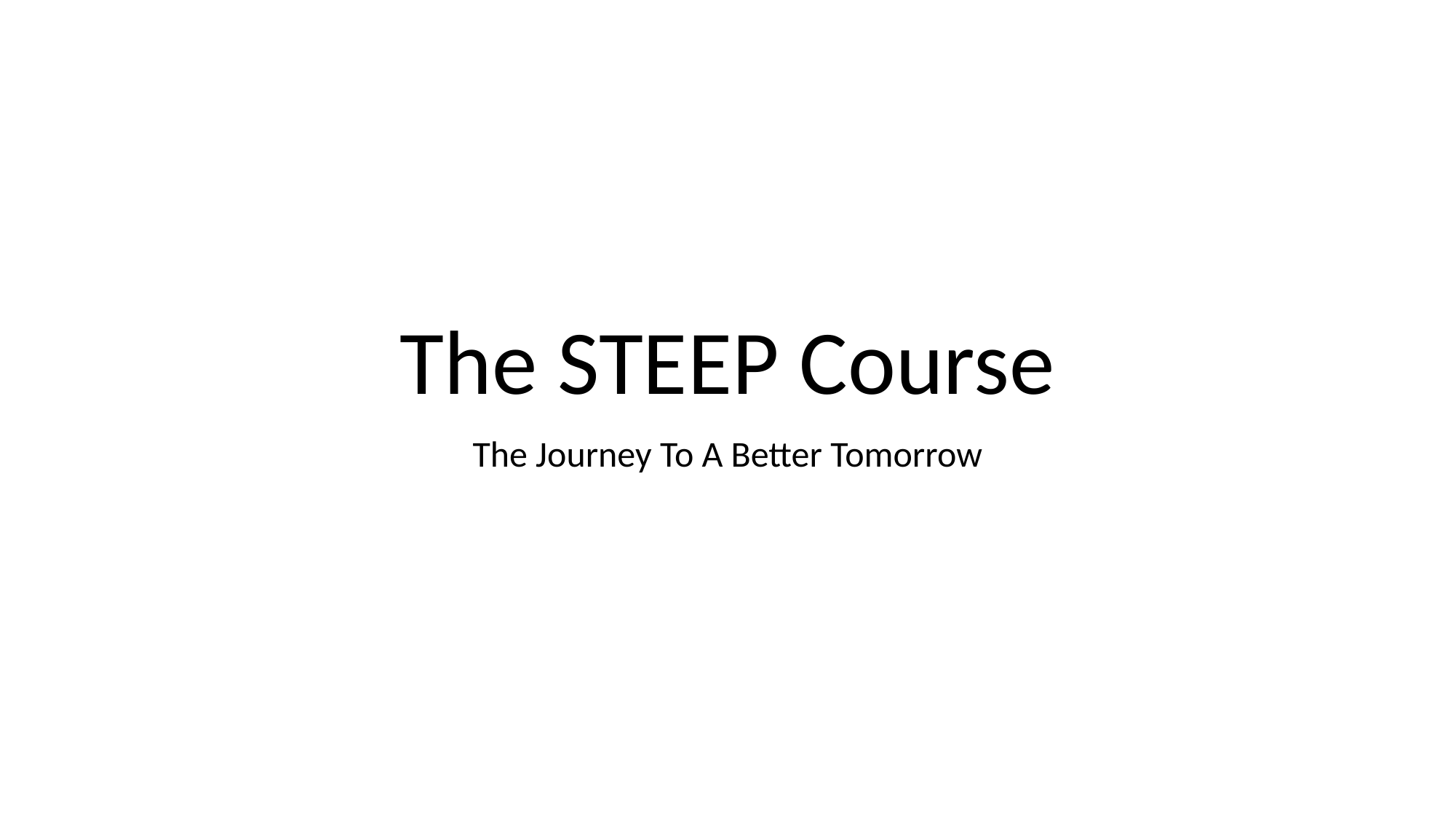

# The STEEP Course
The Journey To A Better Tomorrow